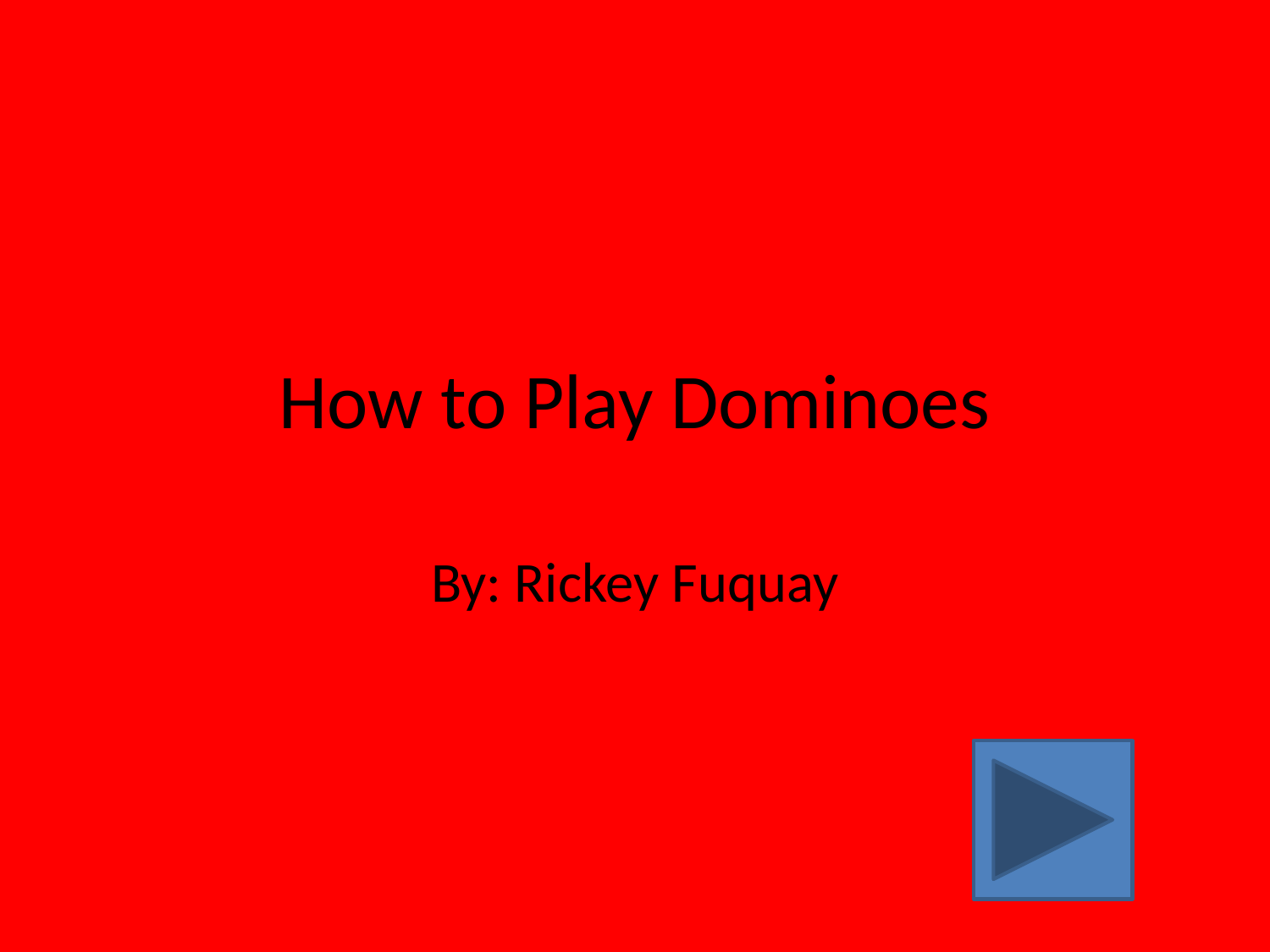

# How to Play Dominoes
By: Rickey Fuquay